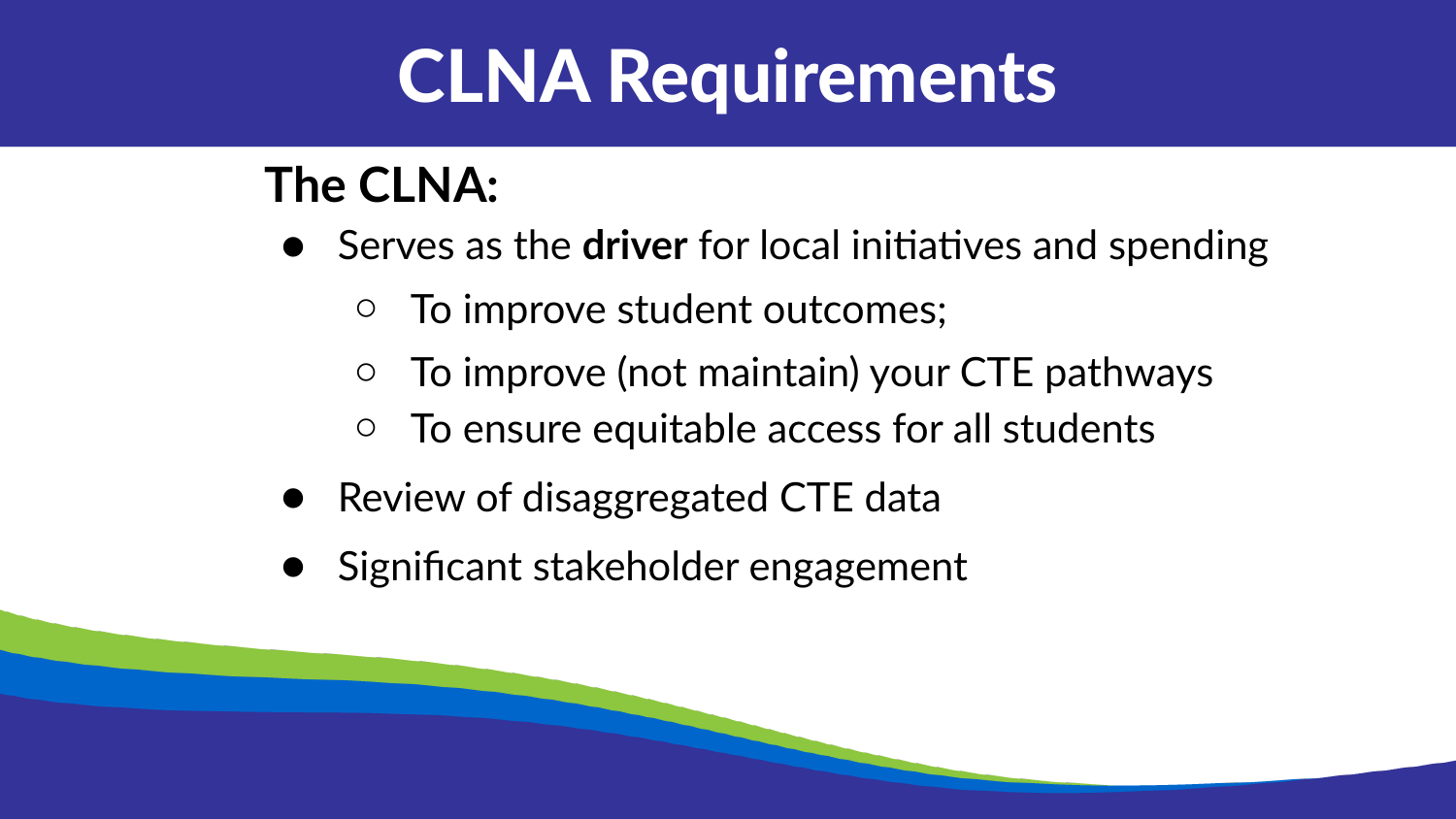

CLNA Requirements
The CLNA:
Serves as the driver for local initiatives and spending
To improve student outcomes;
To improve (not maintain) your CTE pathways
To ensure equitable access for all students
Review of disaggregated CTE data
Significant stakeholder engagement